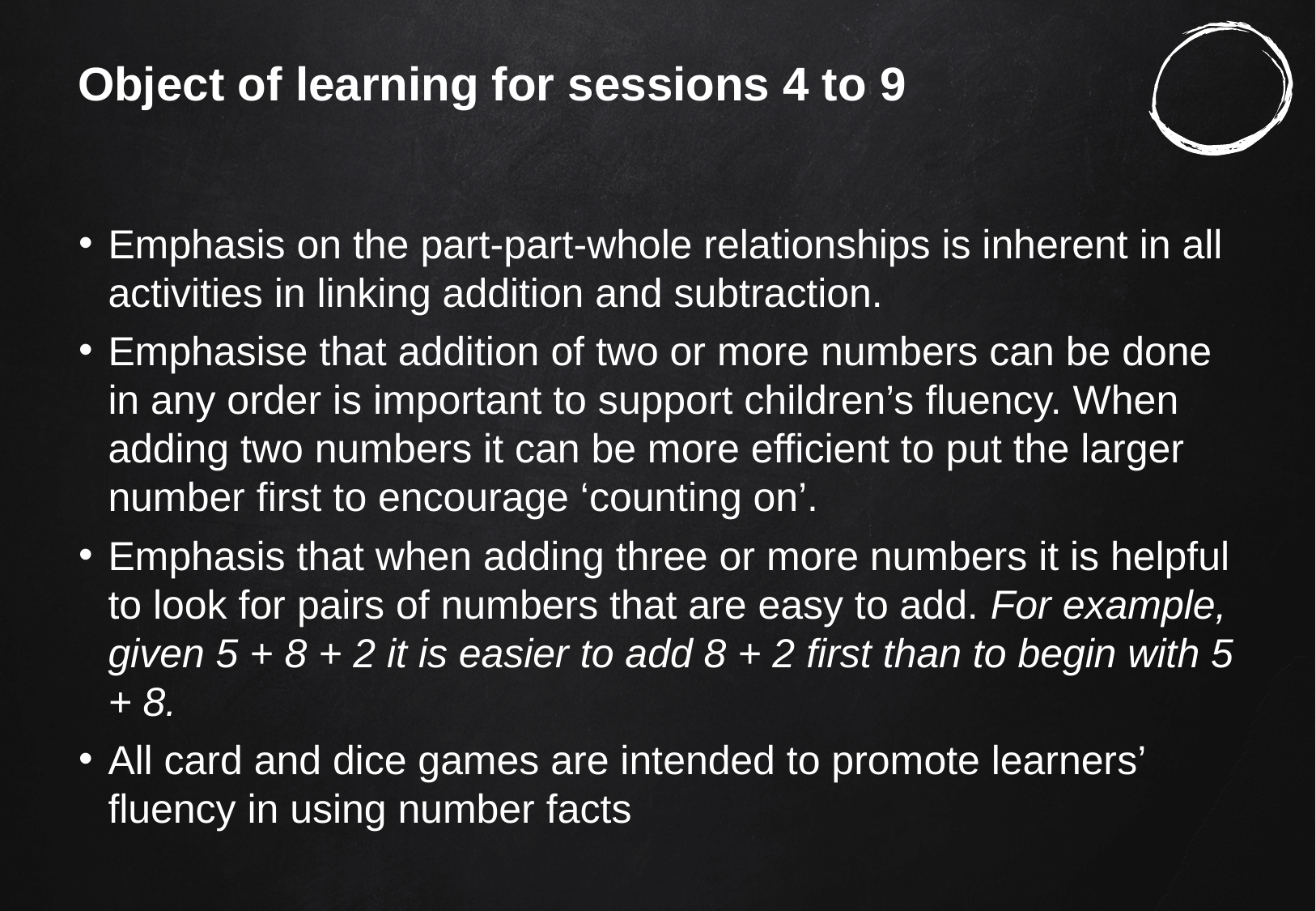

# Object of learning for sessions 4 to 9
Emphasis on the part-part-whole relationships is inherent in all activities in linking addition and subtraction.
Emphasise that addition of two or more numbers can be done in any order is important to support children’s fluency. When adding two numbers it can be more efficient to put the larger number first to encourage ‘counting on’.
Emphasis that when adding three or more numbers it is helpful to look for pairs of numbers that are easy to add. For example, given 5 + 8 + 2 it is easier to add 8 + 2 first than to begin with 5 + 8.
All card and dice games are intended to promote learners’ fluency in using number facts